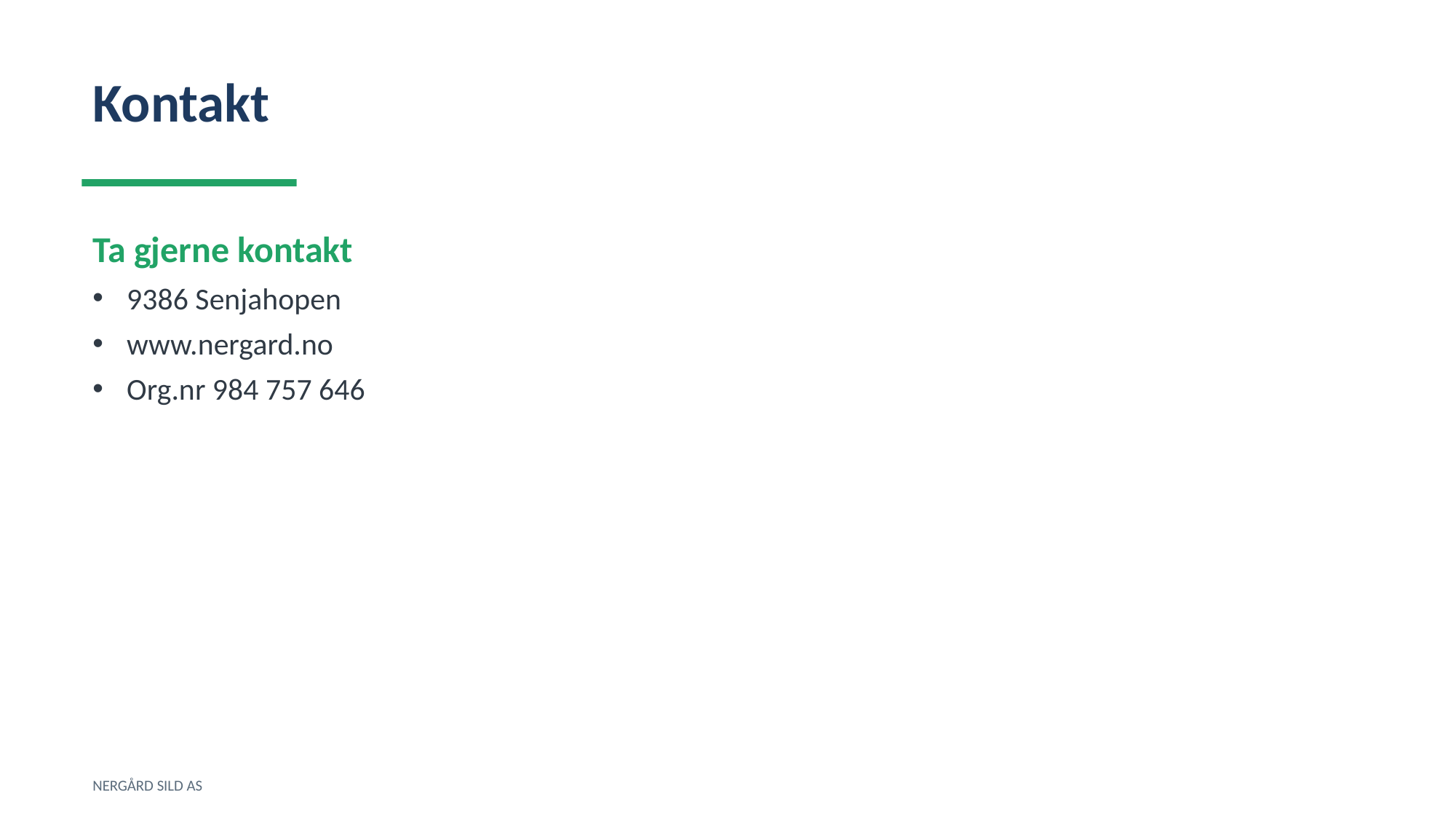

Kontakt

Ta gjerne kontakt
9386 Senjahopen
www.nergard.no
Org.nr 984 757 646
NERGÅRD SILD AS